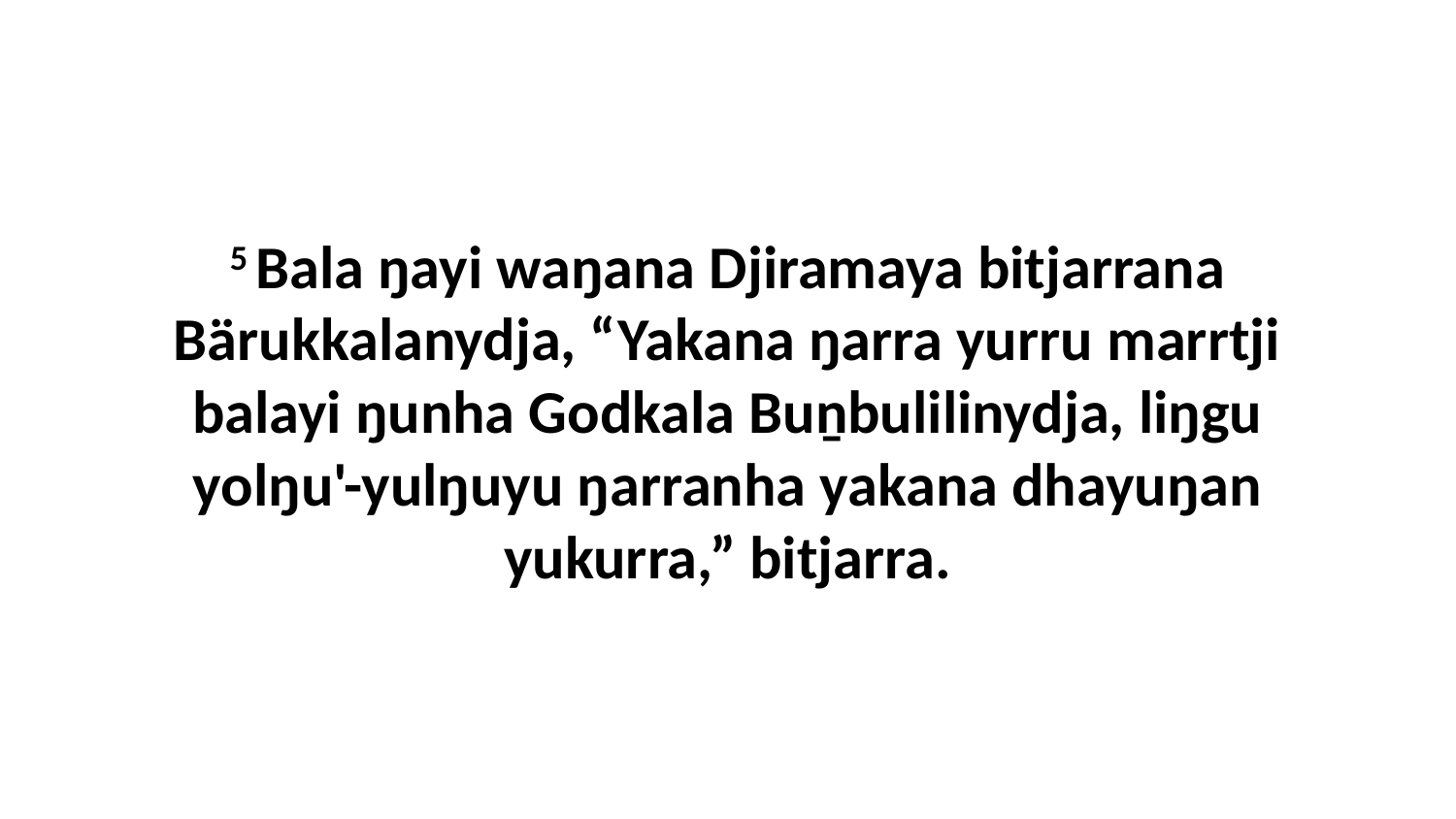

5 Bala ŋayi waŋana Djiramaya bitjarrana Bärukkalanydja, “Yakana ŋarra yurru marrtji balayi ŋunha Godkala Buṉbulilinydja, liŋgu yolŋu'-yulŋuyu ŋarranha yakana dhayuŋan yukurra,” bitjarra.